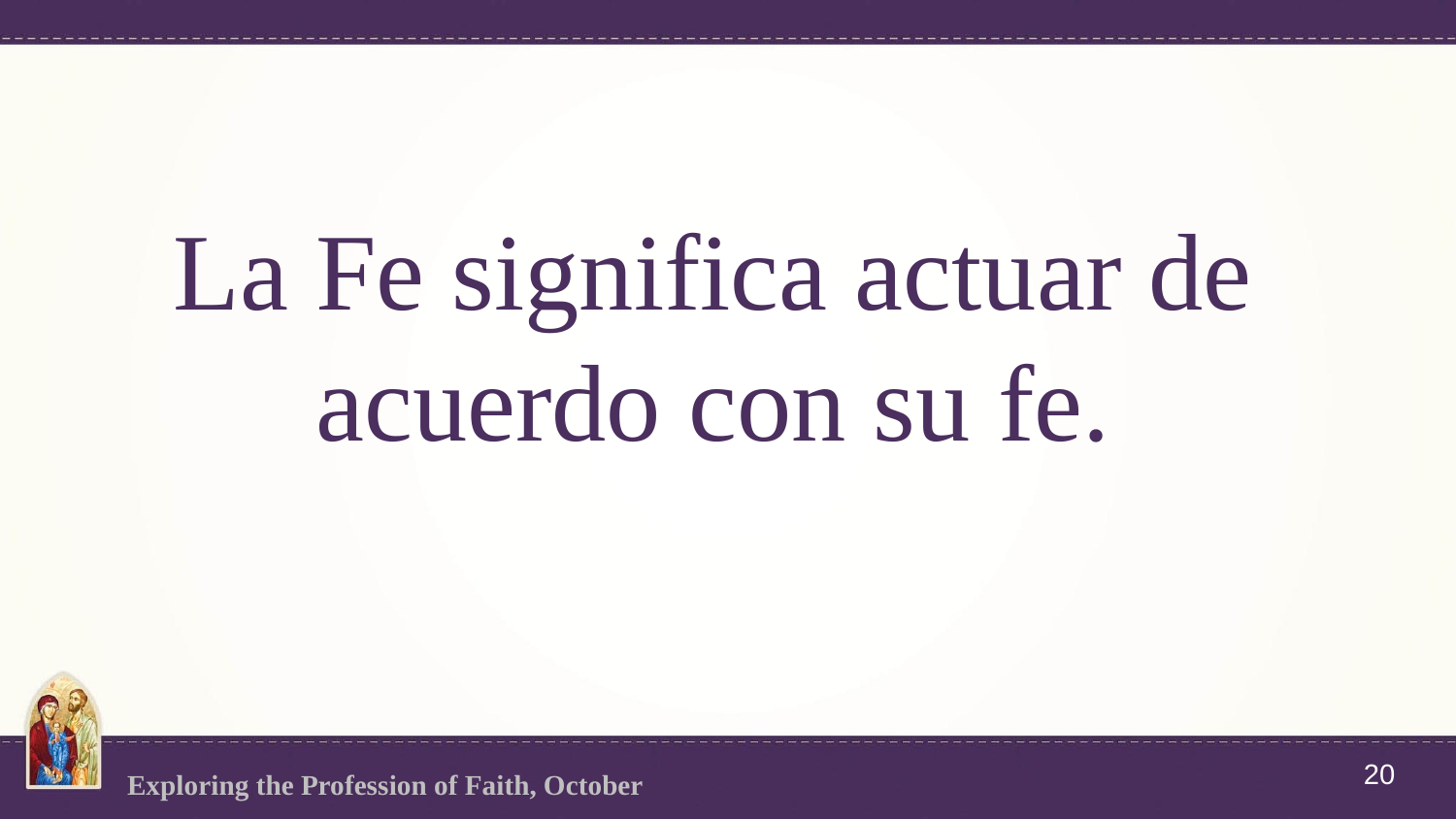

# La Fe significa actuar de acuerdo con su fe.
20
Exploring the Profession of Faith, October